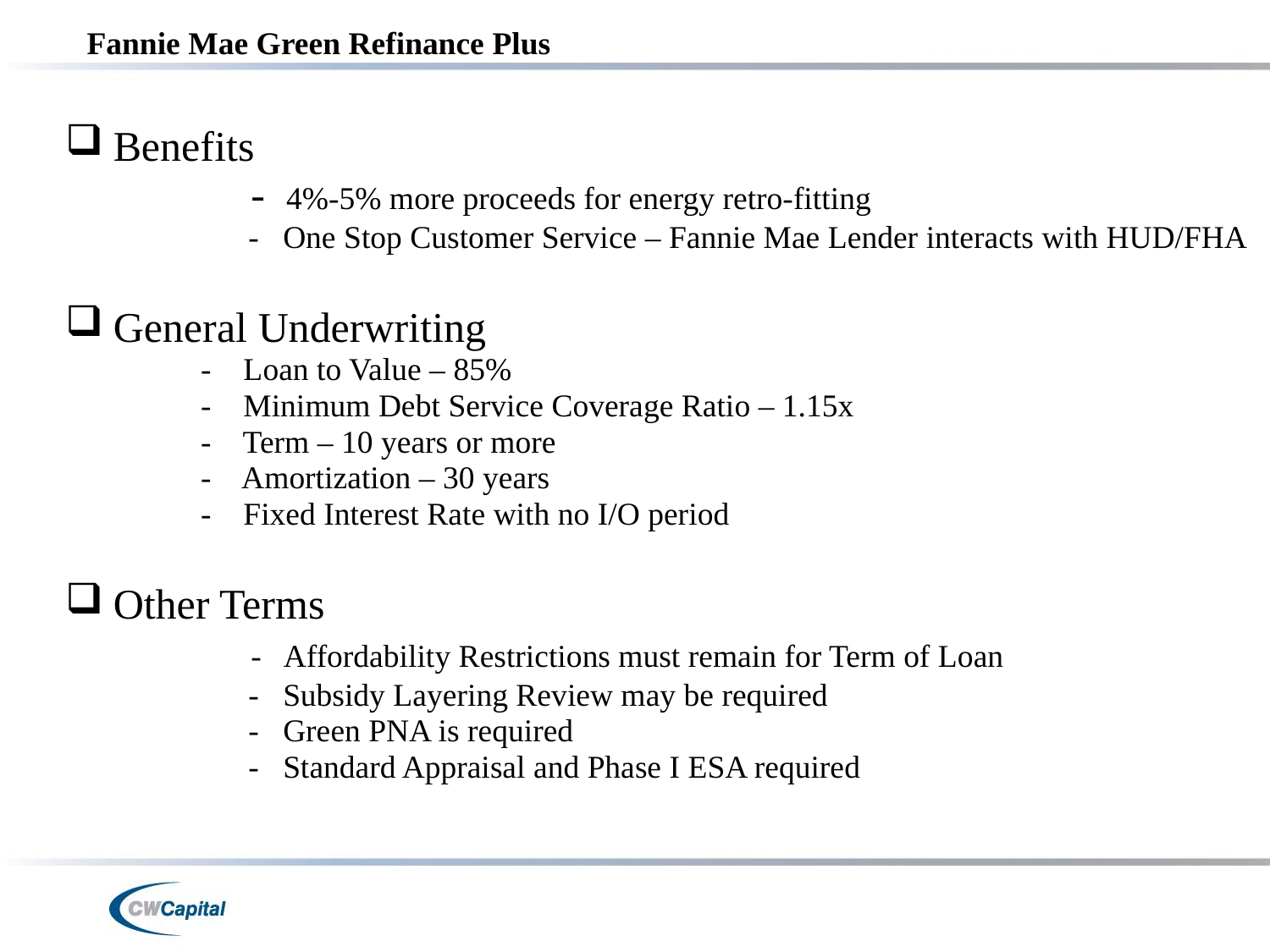

# Fannie Mae Green Refinance Plus
Benefits
		 -  4%-5% more proceeds for energy retro-fitting
		 -   One Stop Customer Service – Fannie Mae Lender interacts with HUD/FHA

General Underwriting
 -    Loan to Value – 85%
 -    Minimum Debt Service Coverage Ratio – 1.15x
 -    Term – 10 years or more
 -    Amortization – 30 years
 -    Fixed Interest Rate with no I/O period

Other Terms
		 -   Affordability Restrictions must remain for Term of Loan
		 -   Subsidy Layering Review may be required
		 -   Green PNA is required
		 -   Standard Appraisal and Phase I ESA required